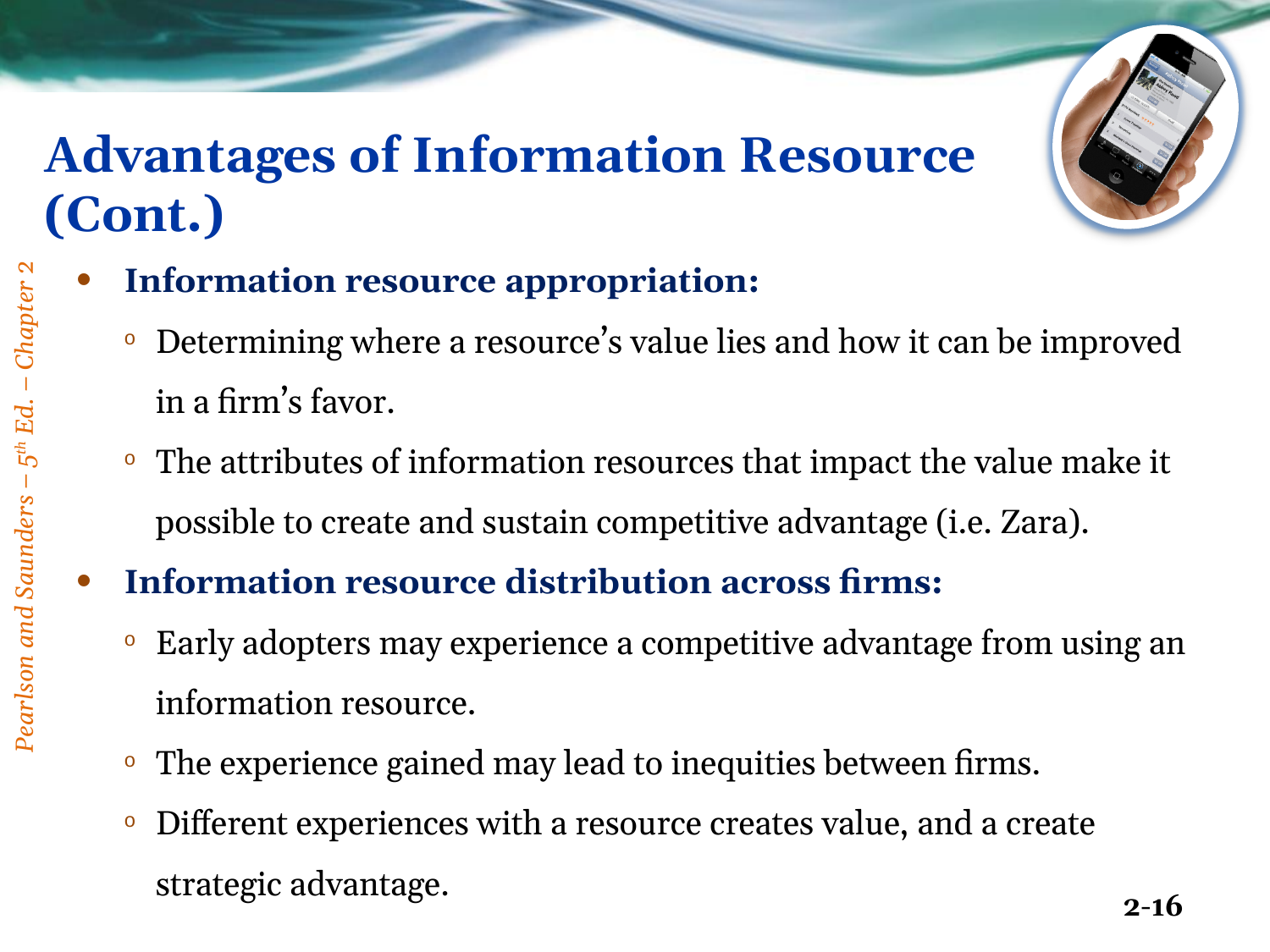

# Advantages of Information Resource (Cont.)
Information resource appropriation:
Determining where a resource’s value lies and how it can be improved in a firm’s favor.
The attributes of information resources that impact the value make it possible to create and sustain competitive advantage (i.e. Zara).
Information resource distribution across firms:
Early adopters may experience a competitive advantage from using an information resource.
The experience gained may lead to inequities between firms.
Different experiences with a resource creates value, and a create strategic advantage.